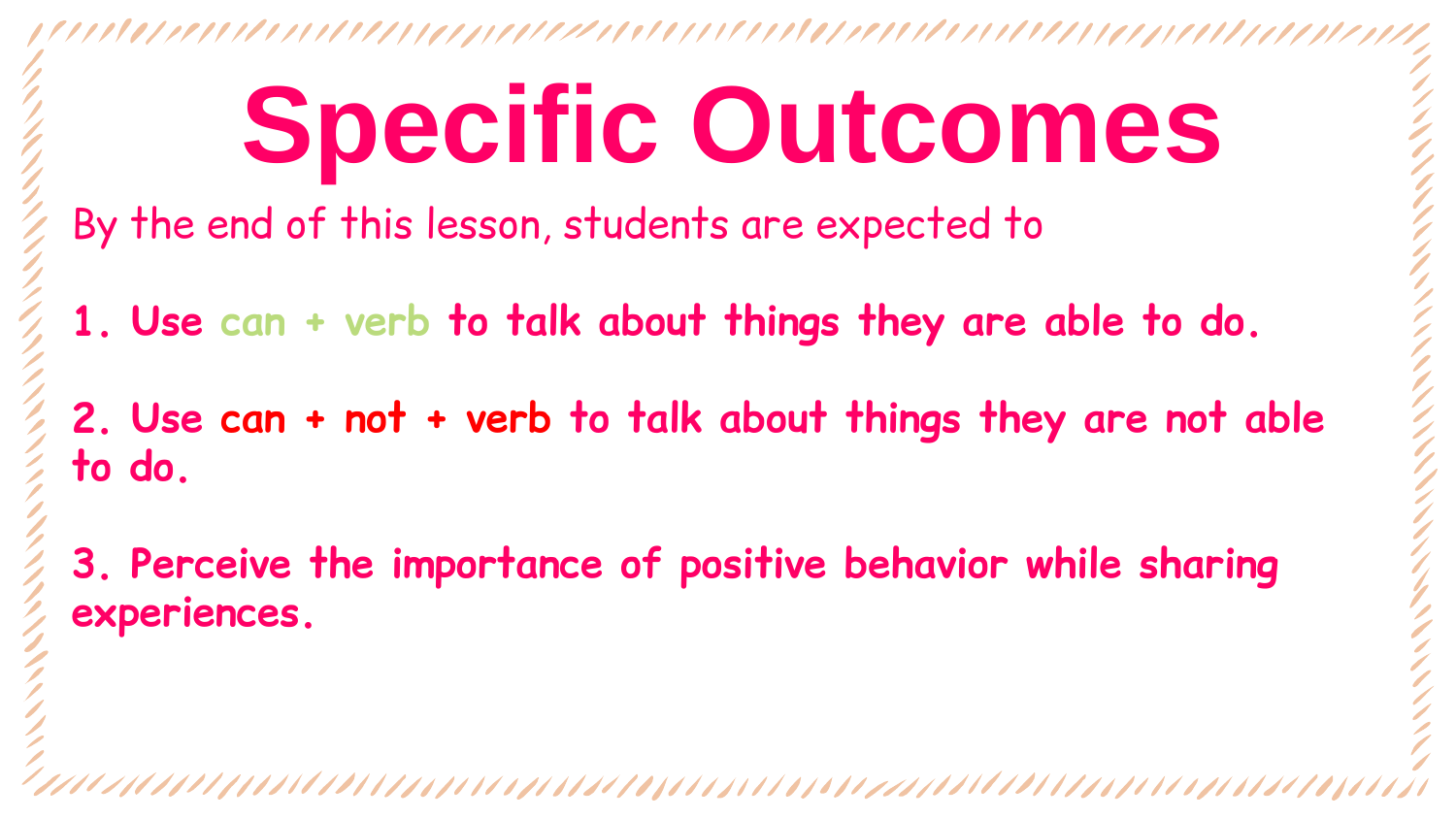

# Specific Outcomes
By the end of this lesson, students are expected to

1. Use can + verb to talk about things they are able to do.
2. Use can + not + verb to talk about things they are not able to do.

3. Perceive the importance of positive behavior while sharing experiences.